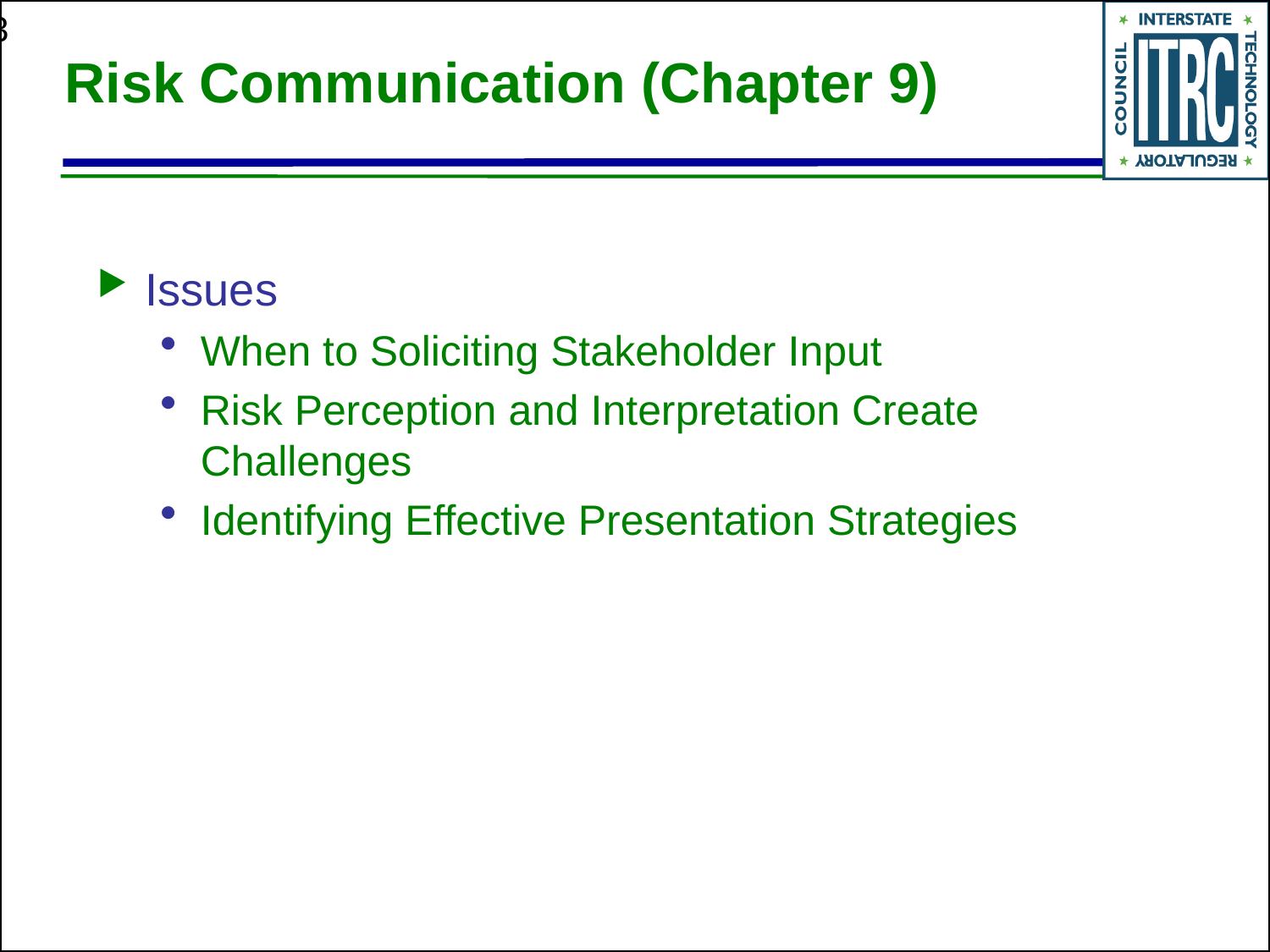

# Risk Communication (Chapter 9)
Issues
When to Soliciting Stakeholder Input
Risk Perception and Interpretation Create Challenges
Identifying Effective Presentation Strategies